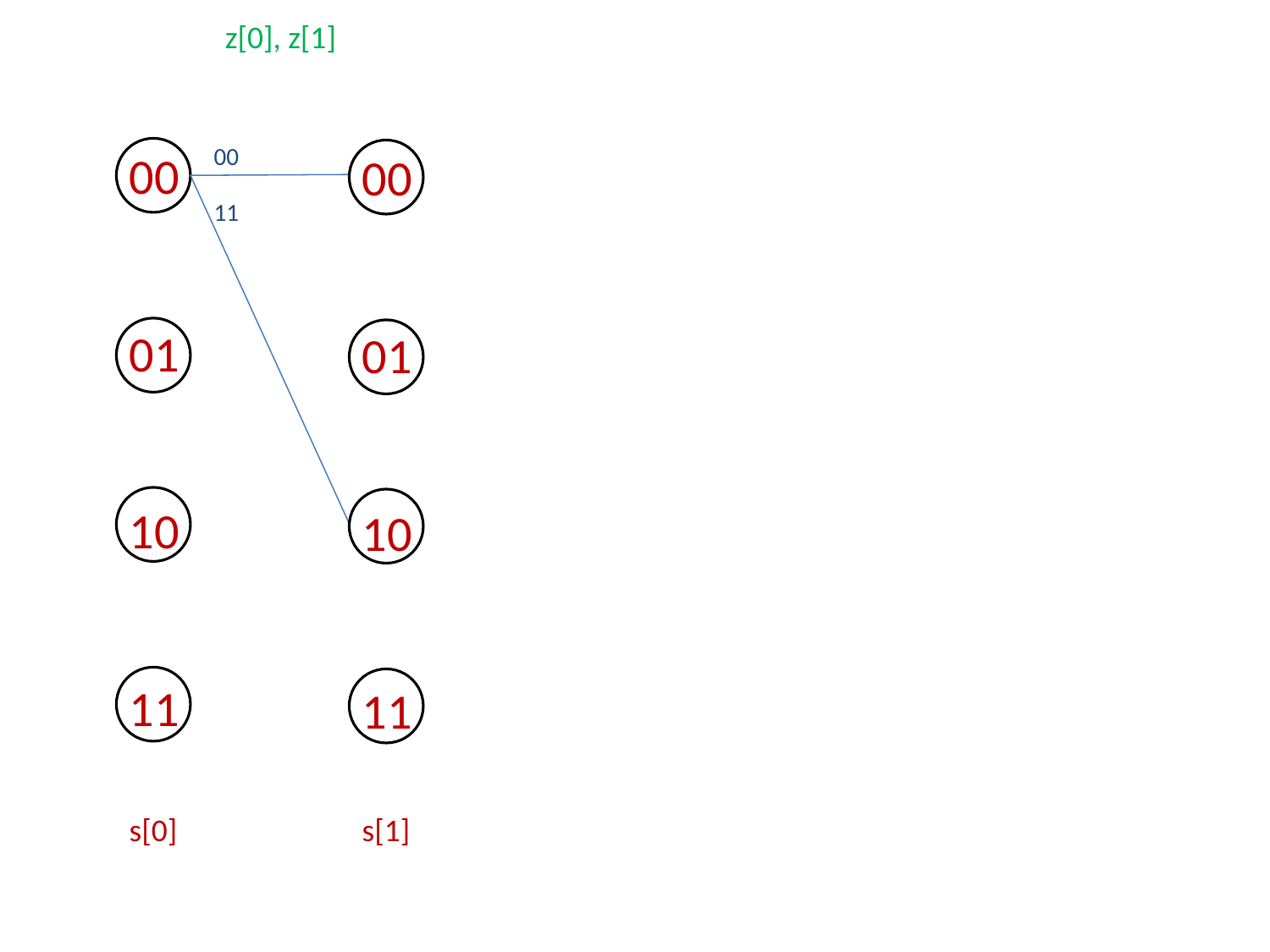

z[0], z[1]
00
00

01

10

11

00

01

10

11

11
s[0]
s[1]